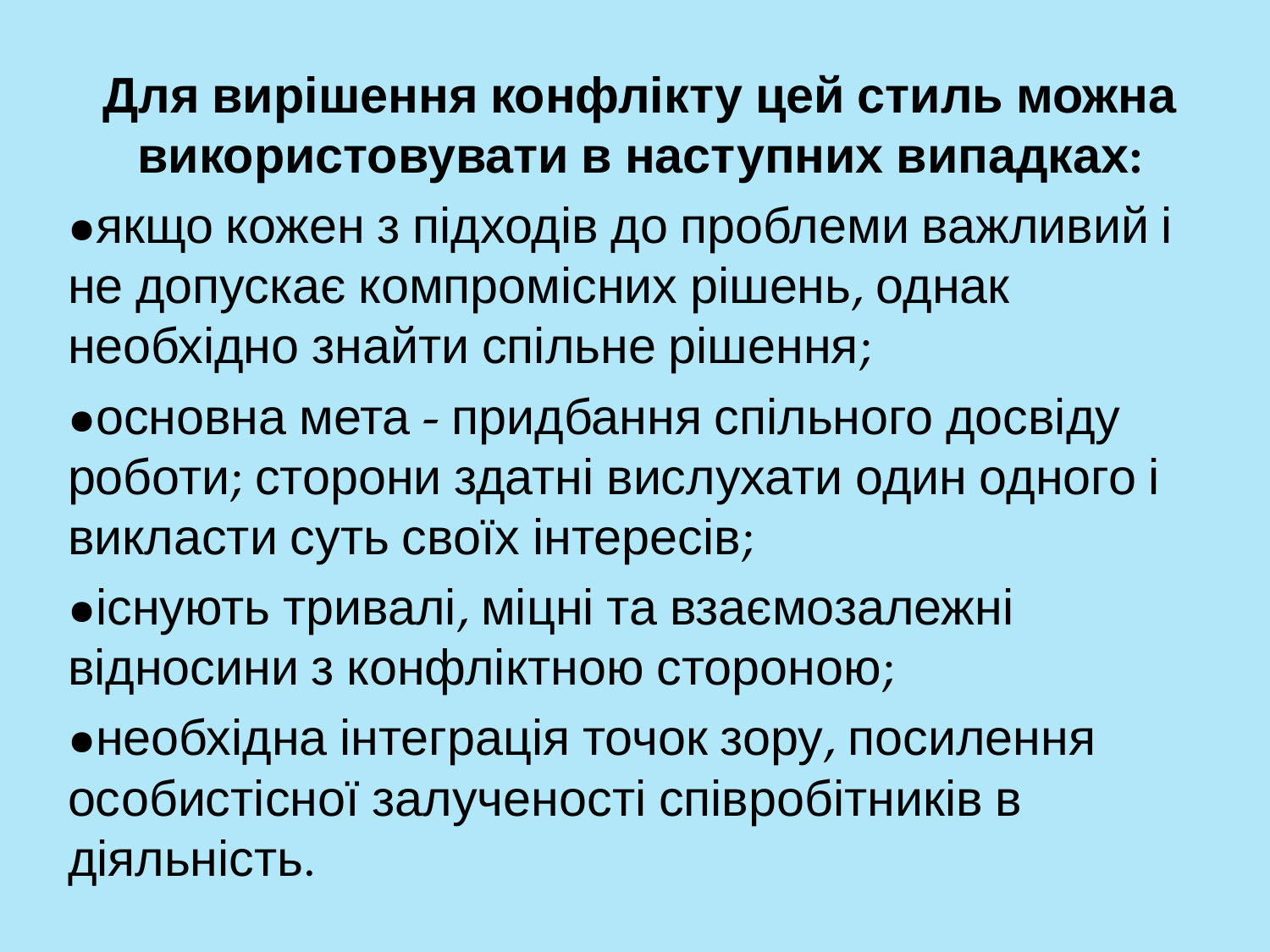

Для вирішення конфлікту цей стиль можна використовувати в наступних випадках:
•якщо кожен з підходів до проблеми важливий і не допускає компромісних рішень, однак необхідно знайти спільне рішення;
•основна мета - придбання спільного досвіду роботи; сторони здатні вислухати один одного і викласти суть своїх інтересів;
•існують тривалі, міцні та взаємозалежні відносини з конфліктною стороною;
•необхідна інтеграція точок зору, посилення особистісної залученості співробітників в діяльність.